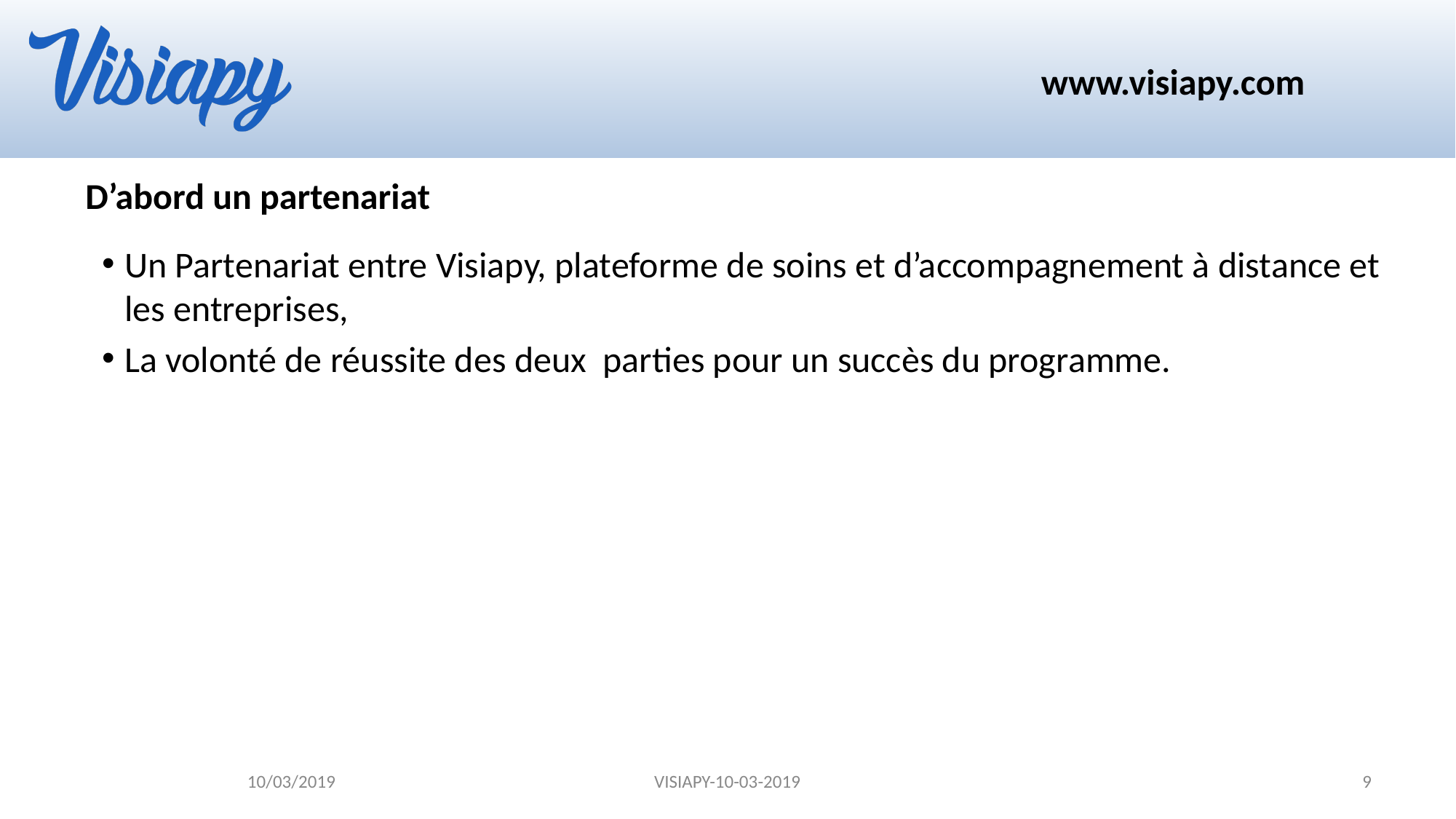

# D’abord un partenariat
Un Partenariat entre Visiapy, plateforme de soins et d’accompagnement à distance et les entreprises,
La volonté de réussite des deux  parties pour un succès du programme.

10/03/2019
VISIAPY-10-03-2019
9